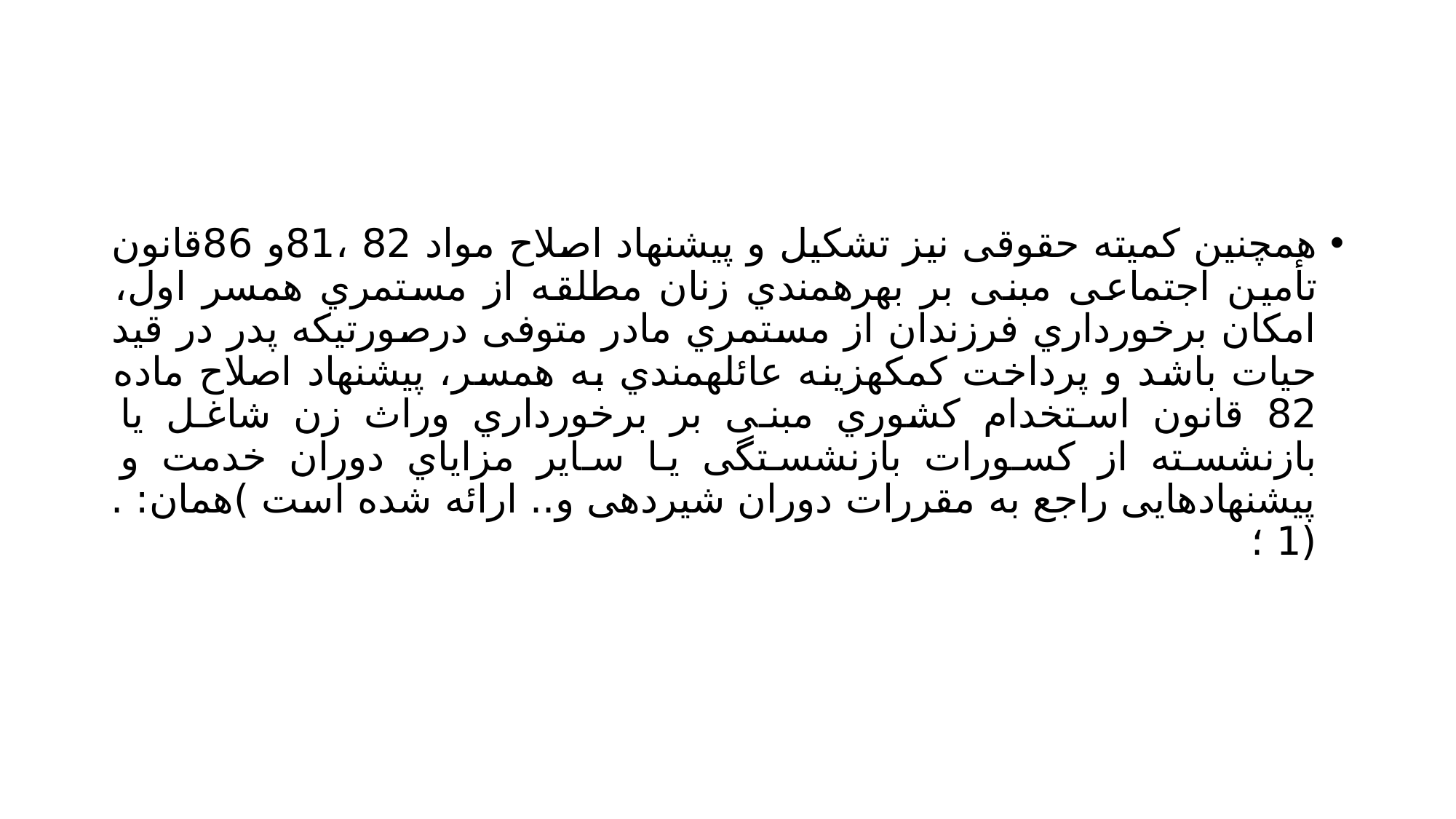

#
همچنین کمیته حقوقی نیز تشکیل و پیشنهاد اصلاح مواد 82 ،81و 86قانون تأمین اجتماعی مبنی بر بهرهمندي زنان مطلقه از مستمري همسر اول، امکان برخورداري فرزندان از مستمري مادر متوفی درصورتیکه پدر در قید حیات باشد و پرداخت کمکهزینه عائلهمندي به همسر، پیشنهاد اصلاح ماده 82 قانون استخدام کشوري مبنی بر برخورداري وراث زن شاغل یا بازنشسته از کسورات بازنشستگی یا سایر مزایاي دوران خدمت و پیشنهادهایی راجع به مقررات دوران شیردهی و.. ارائه شده است )همان: .(1 ؛